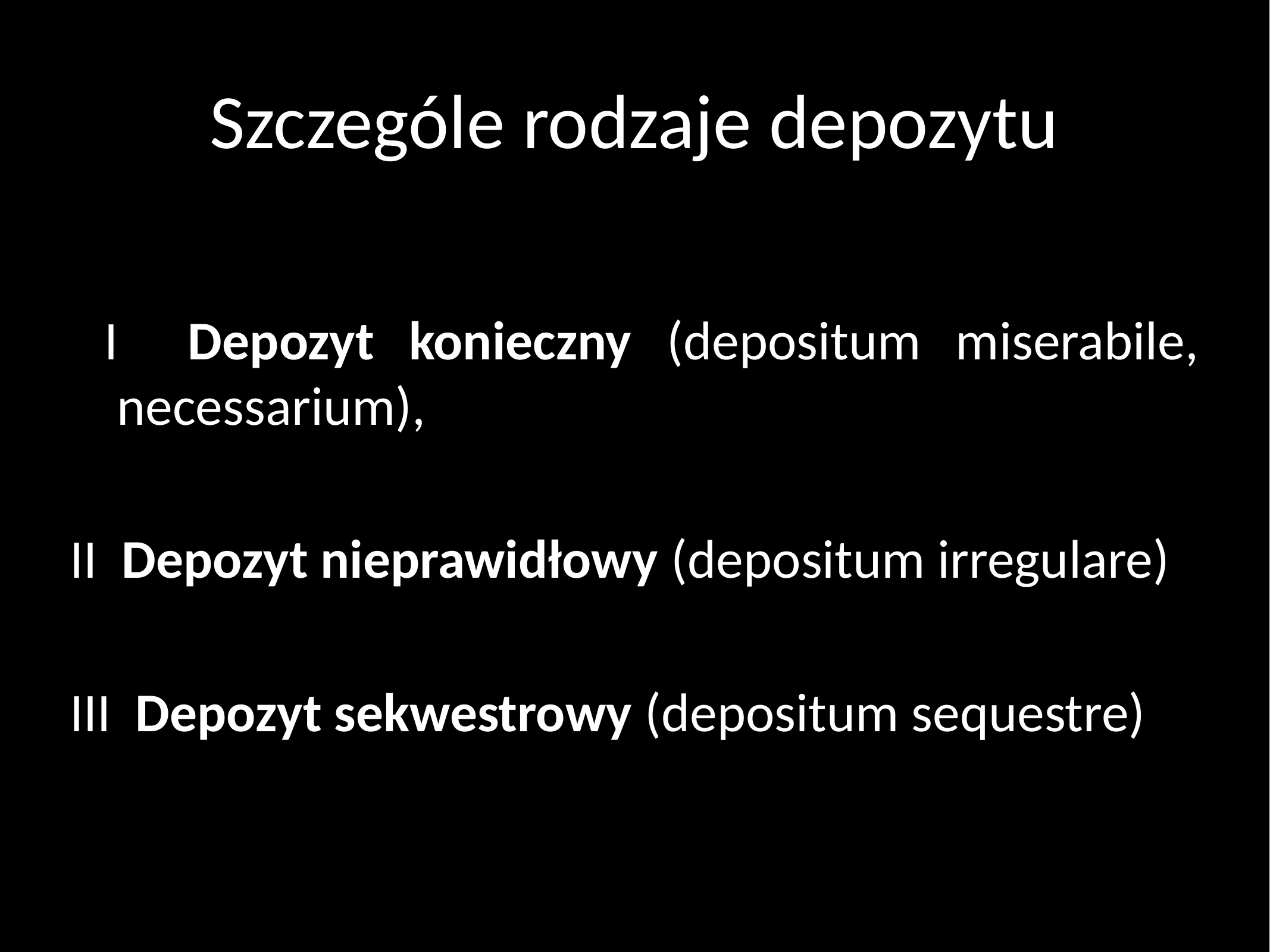

# Szczególe rodzaje depozytu

 I  Depozyt konieczny (depositum miserabile, necessarium),

II  Depozyt nieprawidłowy (depositum irregulare)

III  Depozyt sekwestrowy (depositum sequestre)